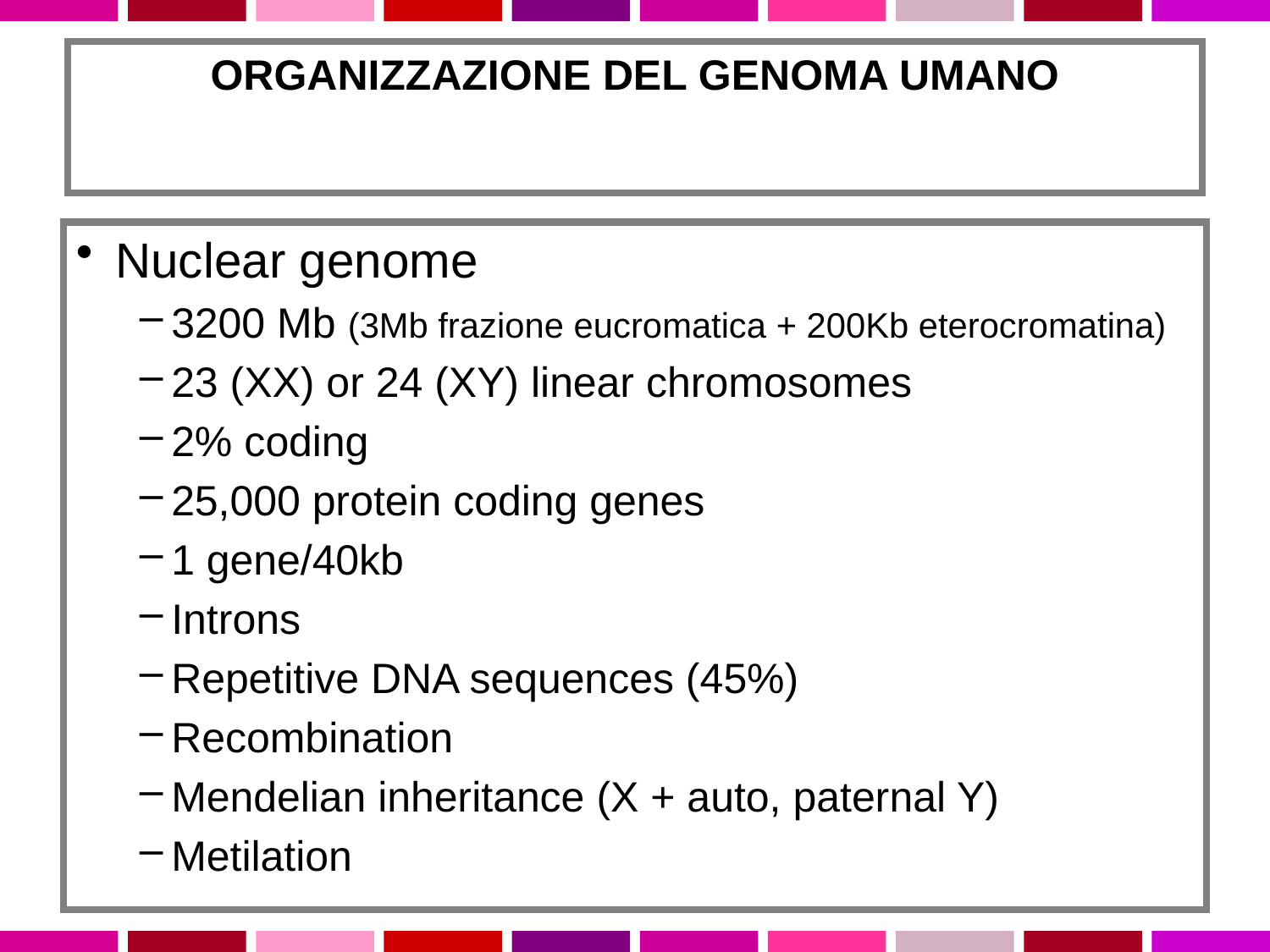

ORGANIZZAZIONE DEL GENOMA UMANO
Nuclear genome
3200 Mb (3Mb frazione eucromatica + 200Kb eterocromatina)
23 (XX) or 24 (XY) linear chromosomes
2% coding
25,000 protein coding genes
1 gene/40kb
Introns
Repetitive DNA sequences (45%)
Recombination
Mendelian inheritance (X + auto, paternal Y)
Metilation